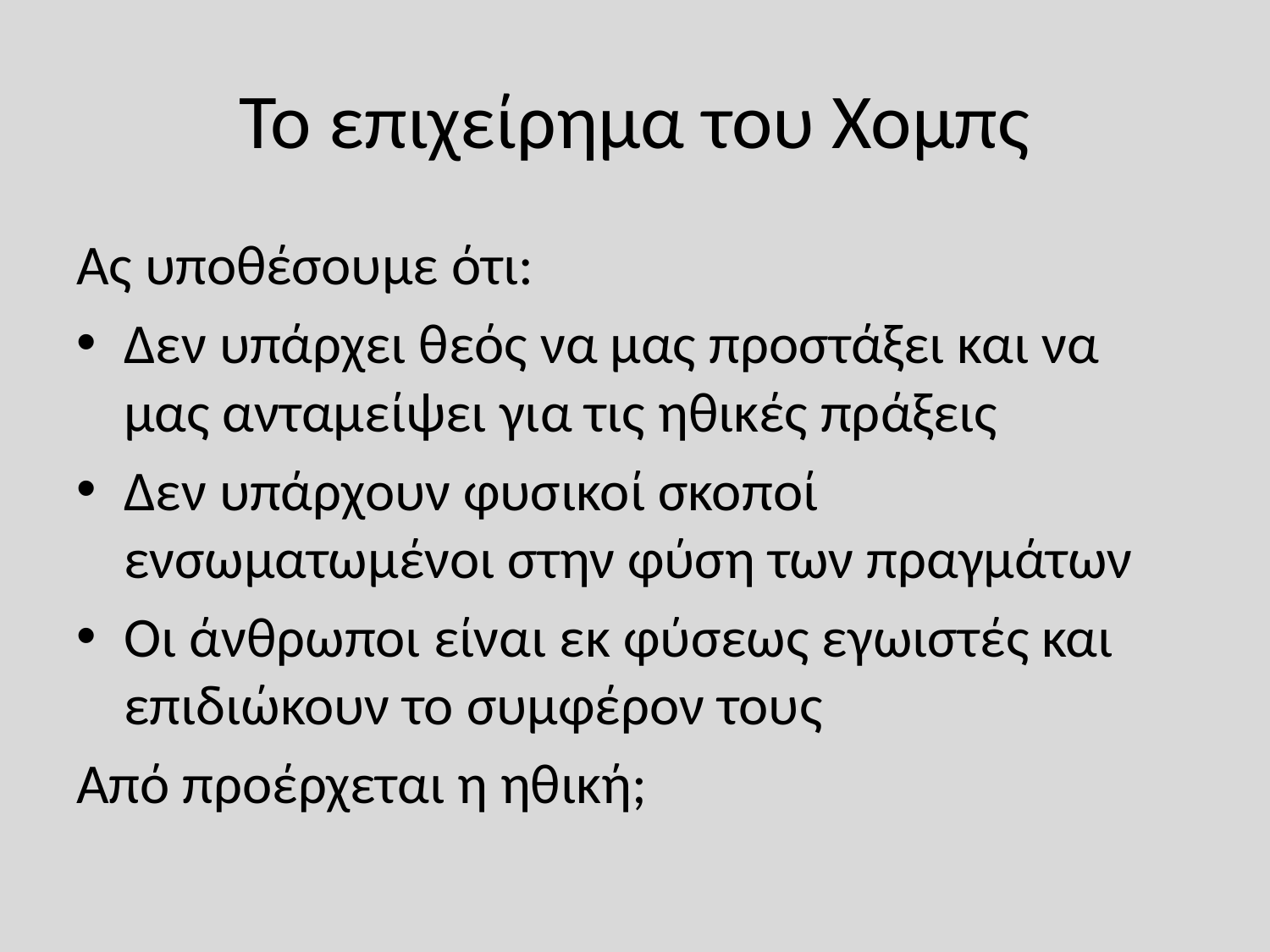

# Το επιχείρημα του Χομπς
Ας υποθέσουμε ότι:
Δεν υπάρχει θεός να μας προστάξει και να μας ανταμείψει για τις ηθικές πράξεις
Δεν υπάρχουν φυσικοί σκοποί ενσωματωμένοι στην φύση των πραγμάτων
Οι άνθρωποι είναι εκ φύσεως εγωιστές και επιδιώκουν το συμφέρον τους
Από προέρχεται η ηθική;